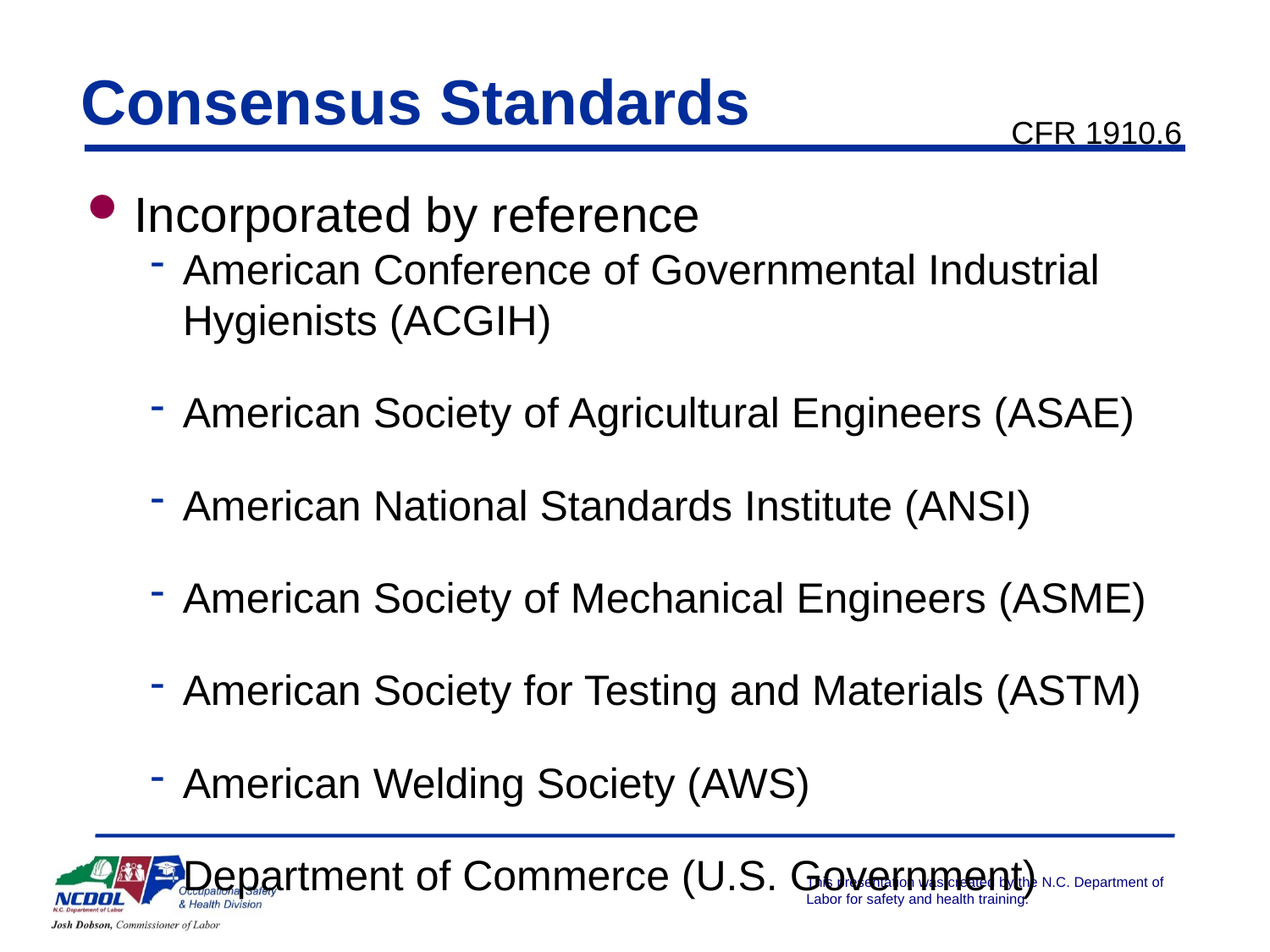

# Consensus Standards
CFR 1910.6
Incorporated by reference
American Conference of Governmental Industrial Hygienists (ACGIH)

American Society of Agricultural Engineers (ASAE)

American National Standards Institute (ANSI)

American Society of Mechanical Engineers (ASME)

American Society for Testing and Materials (ASTM)

American Welding Society (AWS)

Department of Commerce (U.S. Government)

National Fire Protection Association (NFPA)